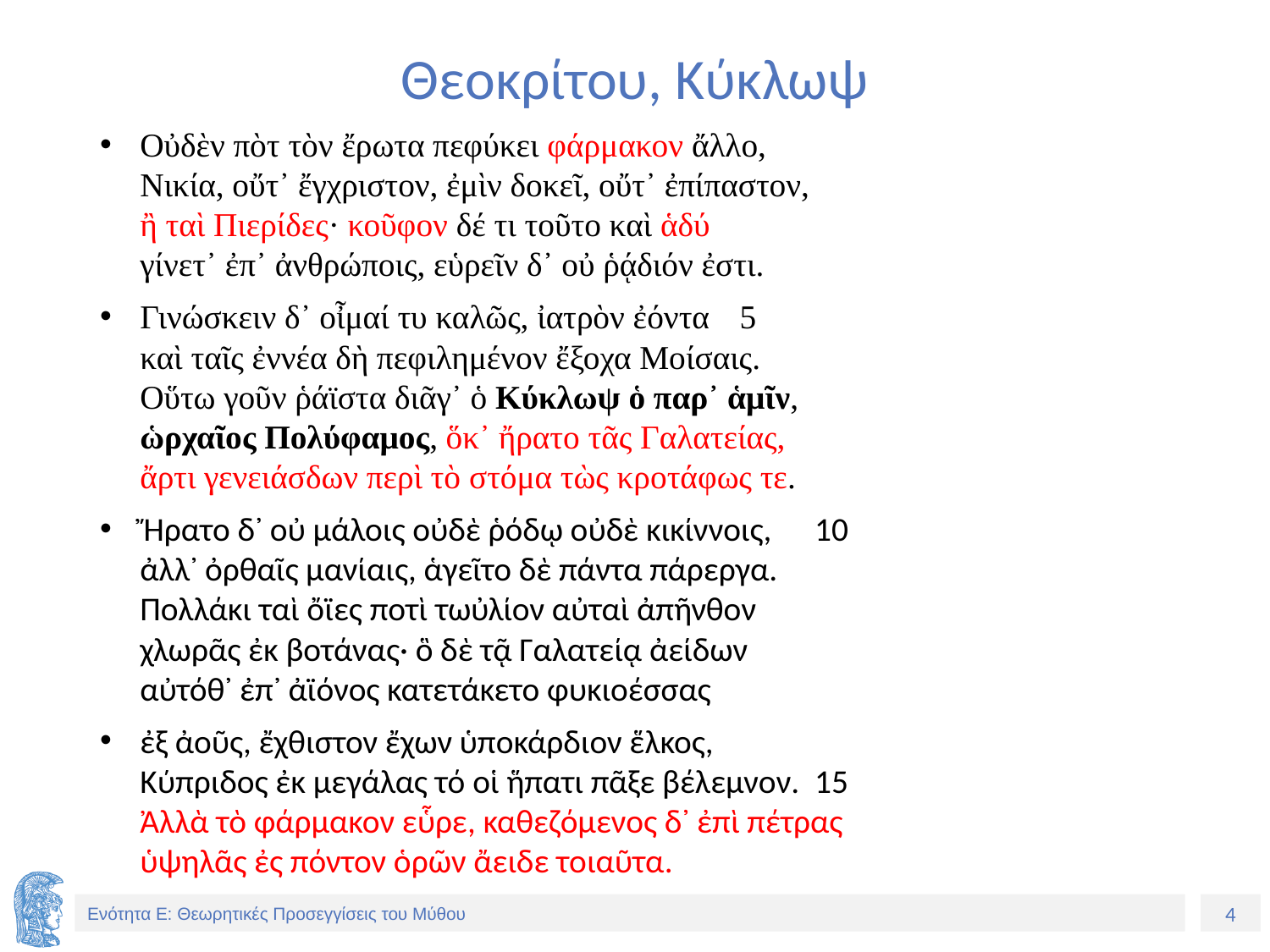

# Θεοκρίτου, Κύκλωψ
Οὐδὲν πὸτ τὸν ἔρωτα πεφύκει φάρμακον ἄλλο,
Νικία, οὔτ᾽ ἔγχριστον, ἐμὶν δοκεῖ, οὔτ᾽ ἐπίπαστον,
ἢ ταὶ Πιερίδες· κοῦφον δέ τι τοῦτο καὶ ἁδύ
γίνετ᾽ ἐπ᾽ ἀνθρώποις, εὑρεῖν δ᾽ οὐ ῥᾴδιόν ἐστι.
Γινώσκειν δ᾽ οἶμαί τυ καλῶς, ἰατρὸν ἐόντα 			5
καὶ ταῖς ἐννέα δὴ πεφιλημένον ἔξοχα Μοίσαις.
Οὕτω γοῦν ῥάϊστα διᾶγ᾽ ὁ Κύκλωψ ὁ παρ᾽ ἁμῖν,
ὡρχαῖος Πολύφαμος, ὅκ᾽ ἤρατο τᾶς Γαλατείας,
ἄρτι γενειάσδων περὶ τὸ στόμα τὼς κροτάφως τε.
Ἤρατο δ᾽ οὐ μάλοις οὐδὲ ῥόδῳ οὐδὲ κικίννοις, 		10
ἀλλ᾽ ὀρθαῖς μανίαις, ἁγεῖτο δὲ πάντα πάρεργα.
Πολλάκι ταὶ ὄϊες ποτὶ τωὐλίον αὐταὶ ἀπῆνθον
χλωρᾶς ἐκ βοτάνας· ὃ δὲ τᾷ Γαλατείᾳ ἀείδων
αὐτόθ᾽ ἐπ᾽ ἀϊόνος κατετάκετο φυκιοέσσας
ἐξ ἀοῦς, ἔχθιστον ἔχων ὑποκάρδιον ἕλκος,
Κύπριδος ἐκ μεγάλας τό οἱ ἥπατι πᾶξε βέλεμνον. 		15
Ἀλλὰ τὸ φάρμακον εὗρε, καθεζόμενος δ᾽ ἐπὶ πέτρας
ὑψηλᾶς ἐς πόντον ὁρῶν ἄειδε τοιαῦτα.